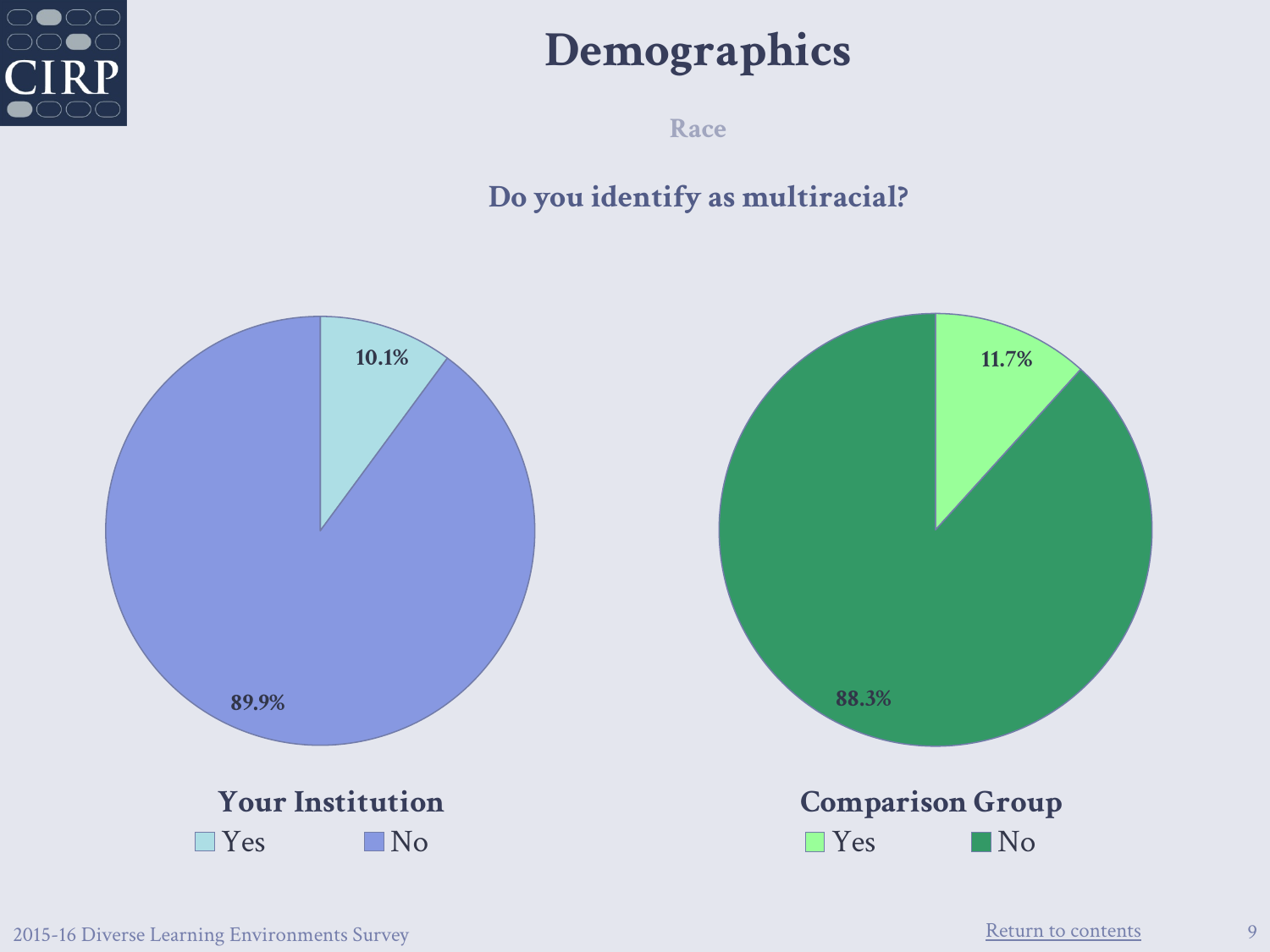

# Demographics Race
Do you identify as multiracial?

### Chart:

| Category | Your Institution |
|---|---|
| Yes | 0.101 |
| No | 0.899 |

### Chart:

| Category | Comparison Group |
|---|---|
| Yes | 0.117 |
| No | 0.883 |
9
2015-16 Diverse Learning Environments Survey